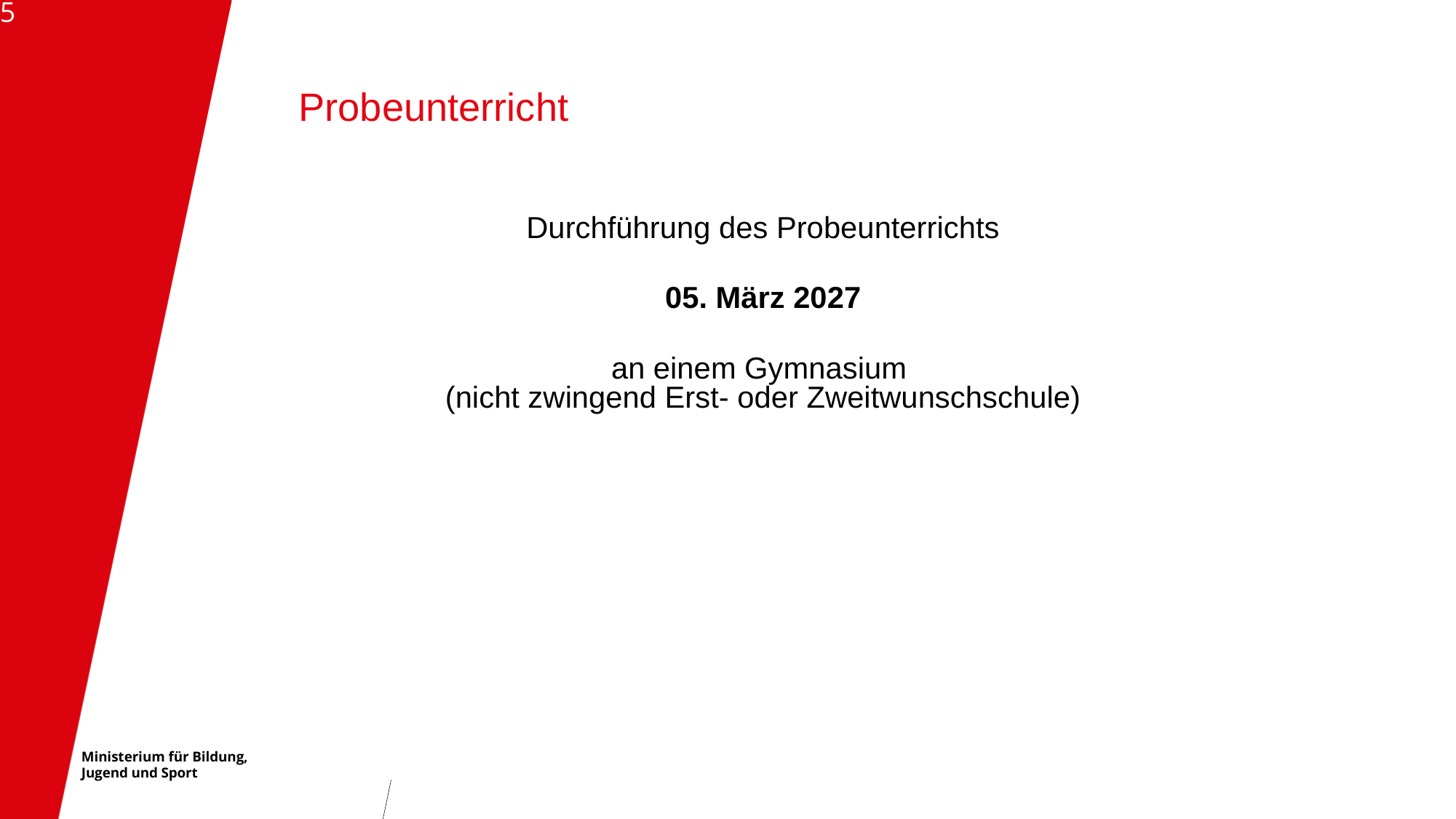

15

# Probeunterricht
Durchführung des Probeunterrichts

05. März 2027

an einem Gymnasium
(nicht zwingend Erst- oder Zweitwunschschule)